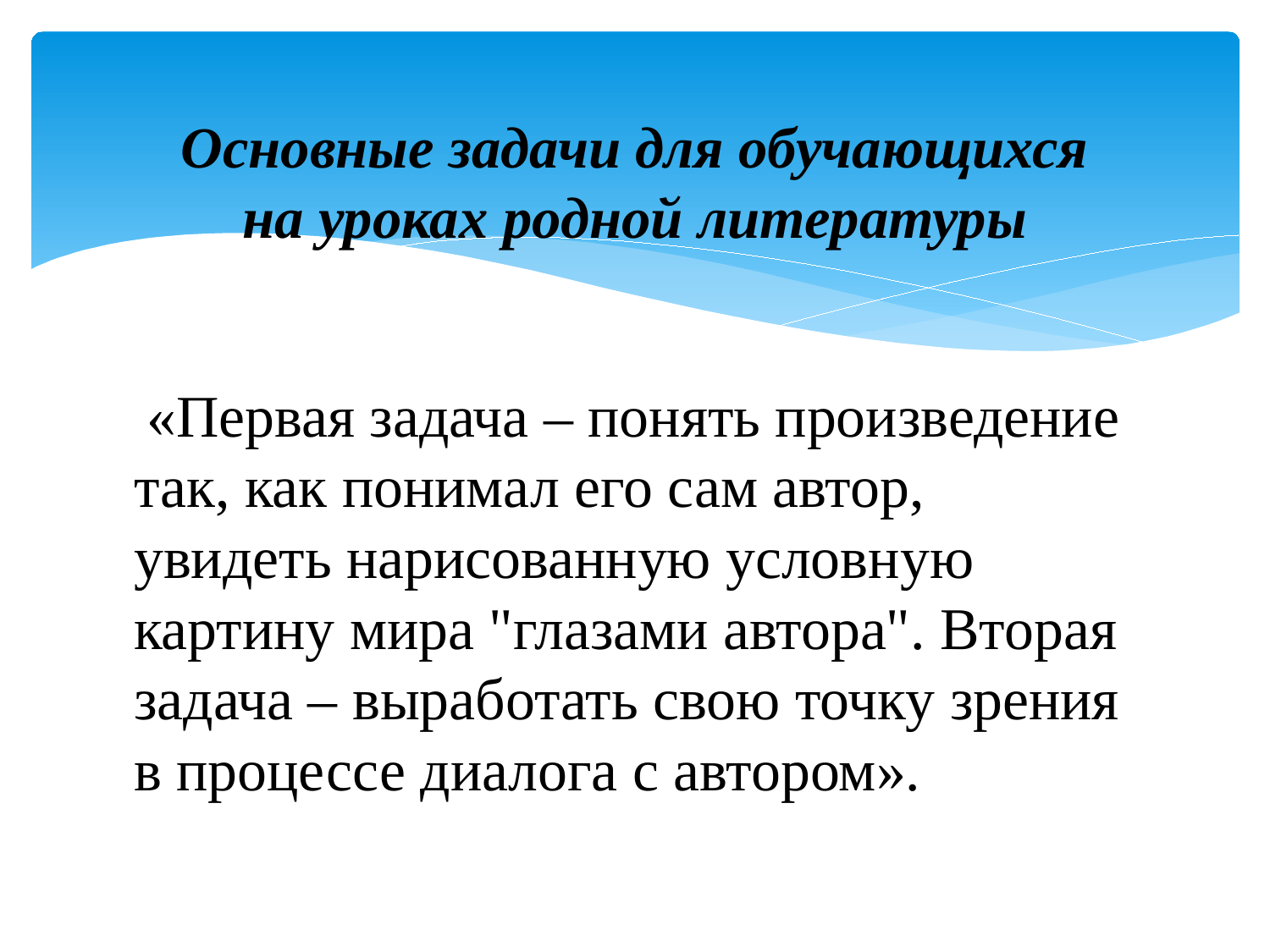

# Основные задачи для обучающихся на уроках родной литературы
 «Первая задача – понять произведение так, как понимал его сам автор, увидеть нарисованную условную картину мира "глазами автора". Вторая задача – выработать свою точку зрения в процессе диалога с автором».